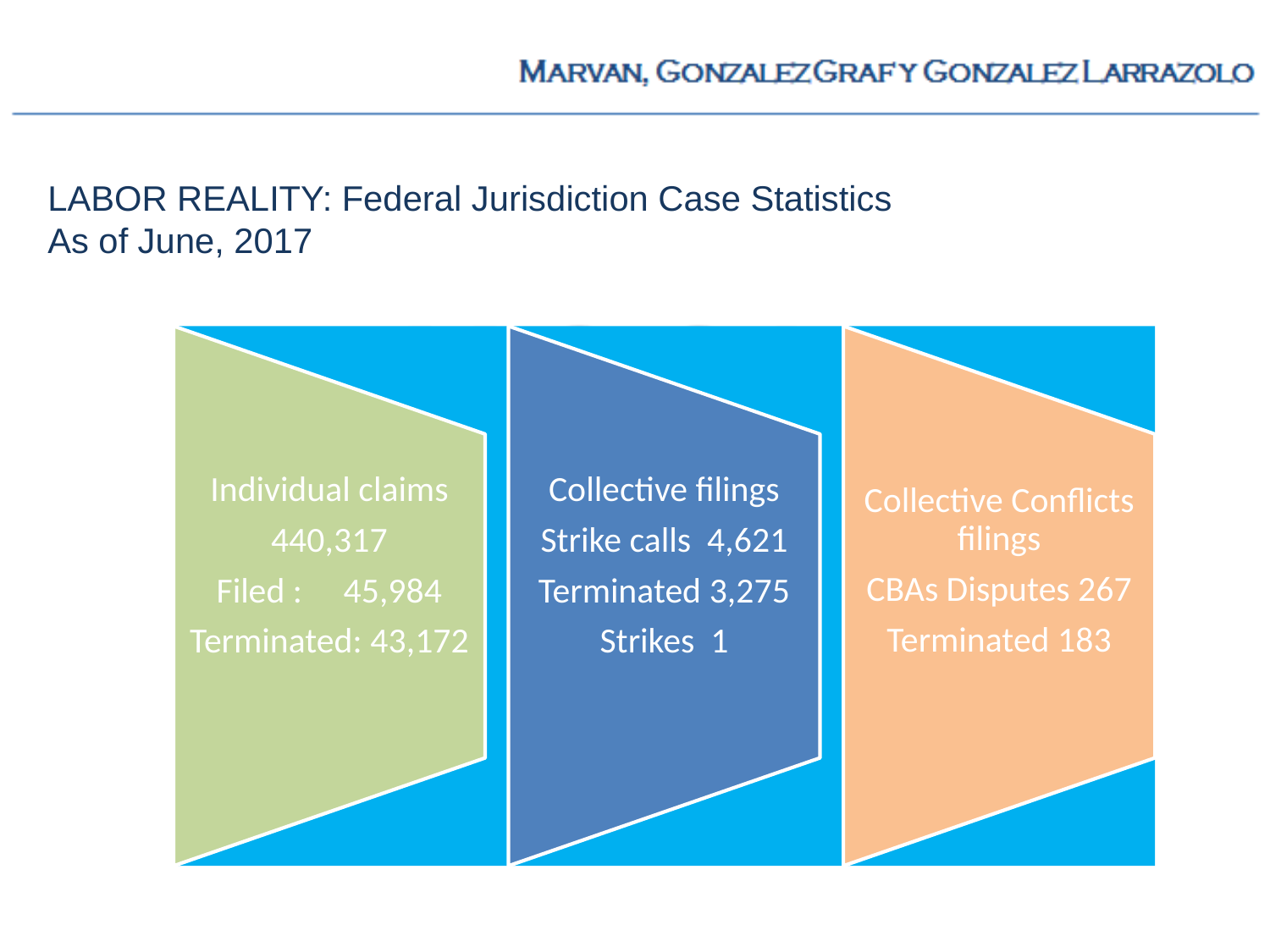

# LABOR REALITY: Federal Jurisdiction Case Statistics As of June, 2017
Individual claims
440,317
Filed : 	45,984
Terminated: 43,172

Collective filings
Strike calls  4,621
Terminated 3,275
Strikes  1

Collective Conflicts filings
CBAs Disputes 267
Terminated 183